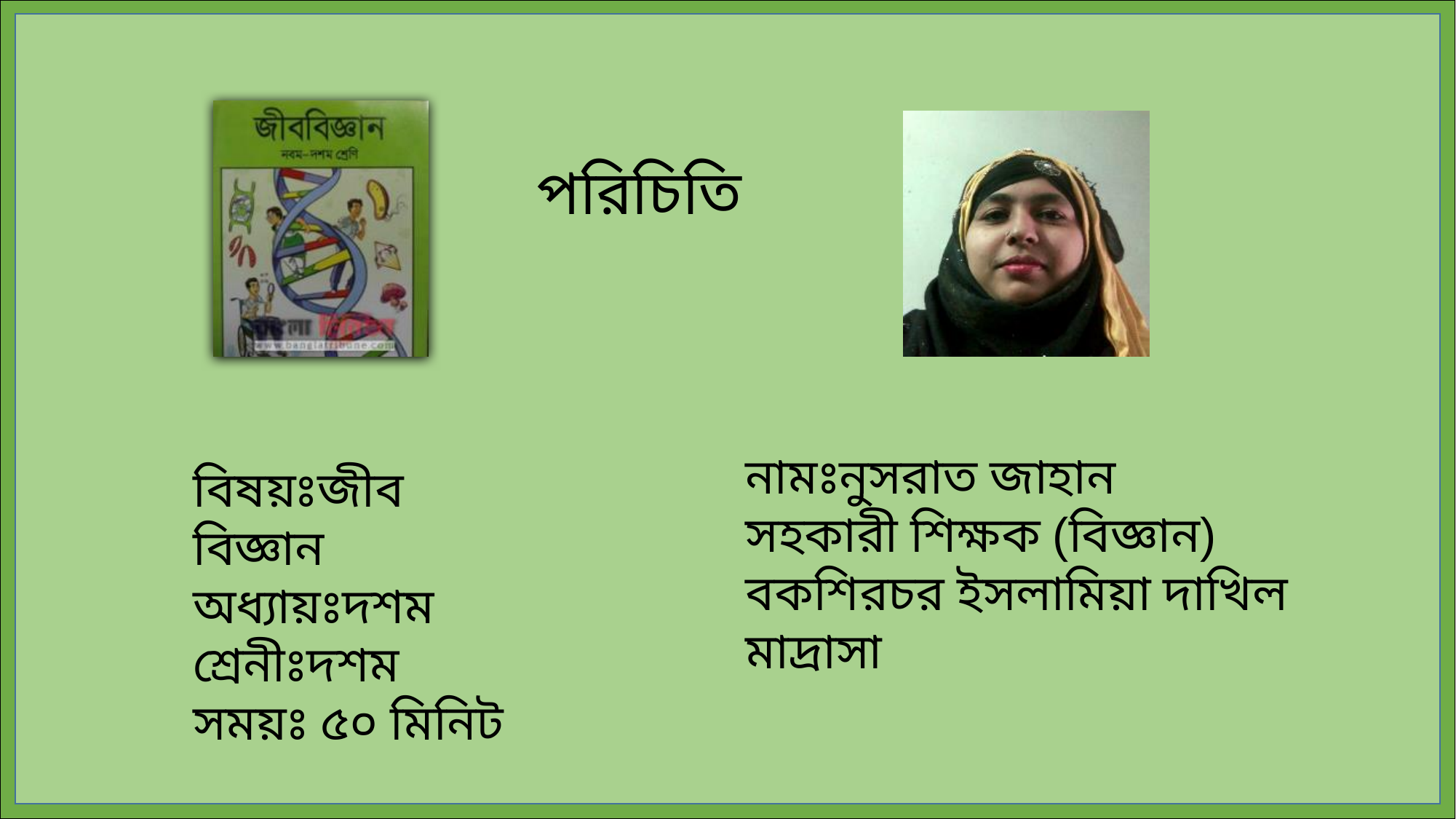

পরিচিতি
নামঃনুসরাত জাহান
সহকারী শিক্ষক (বিজ্ঞান)
বকশিরচর ইসলামিয়া দাখিল মাদ্রাসা

বিষয়ঃজীব বিজ্ঞান
অধ্যায়ঃদশম
শ্রেনীঃদশম
সময়ঃ ৫০ মিনিট